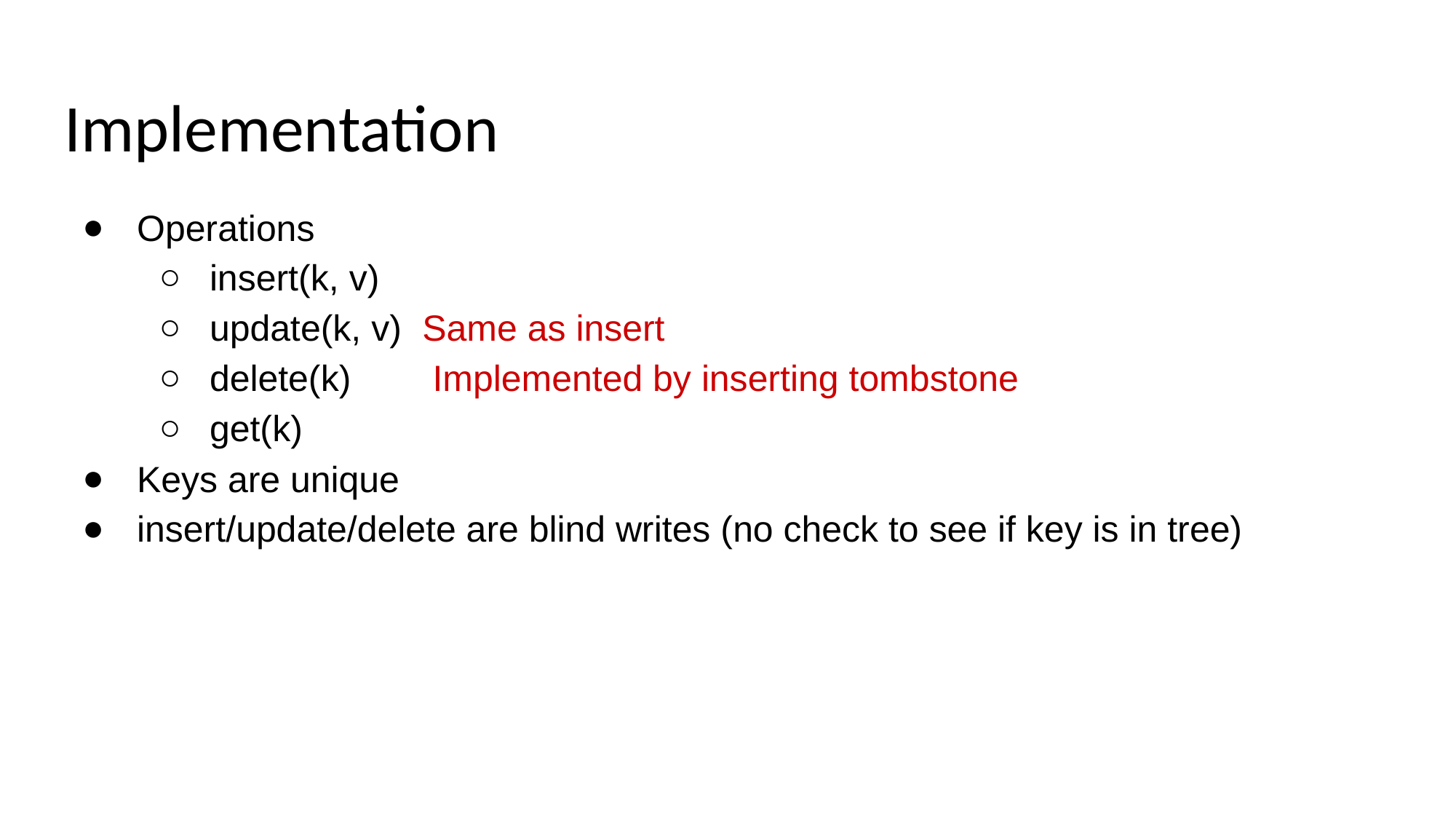

# Implementation
Operations
insert(k, v)
update(k, v)  Same as insert
delete(k)        Implemented by inserting tombstone
get(k)
Keys are unique
insert/update/delete are blind writes (no check to see if key is in tree)